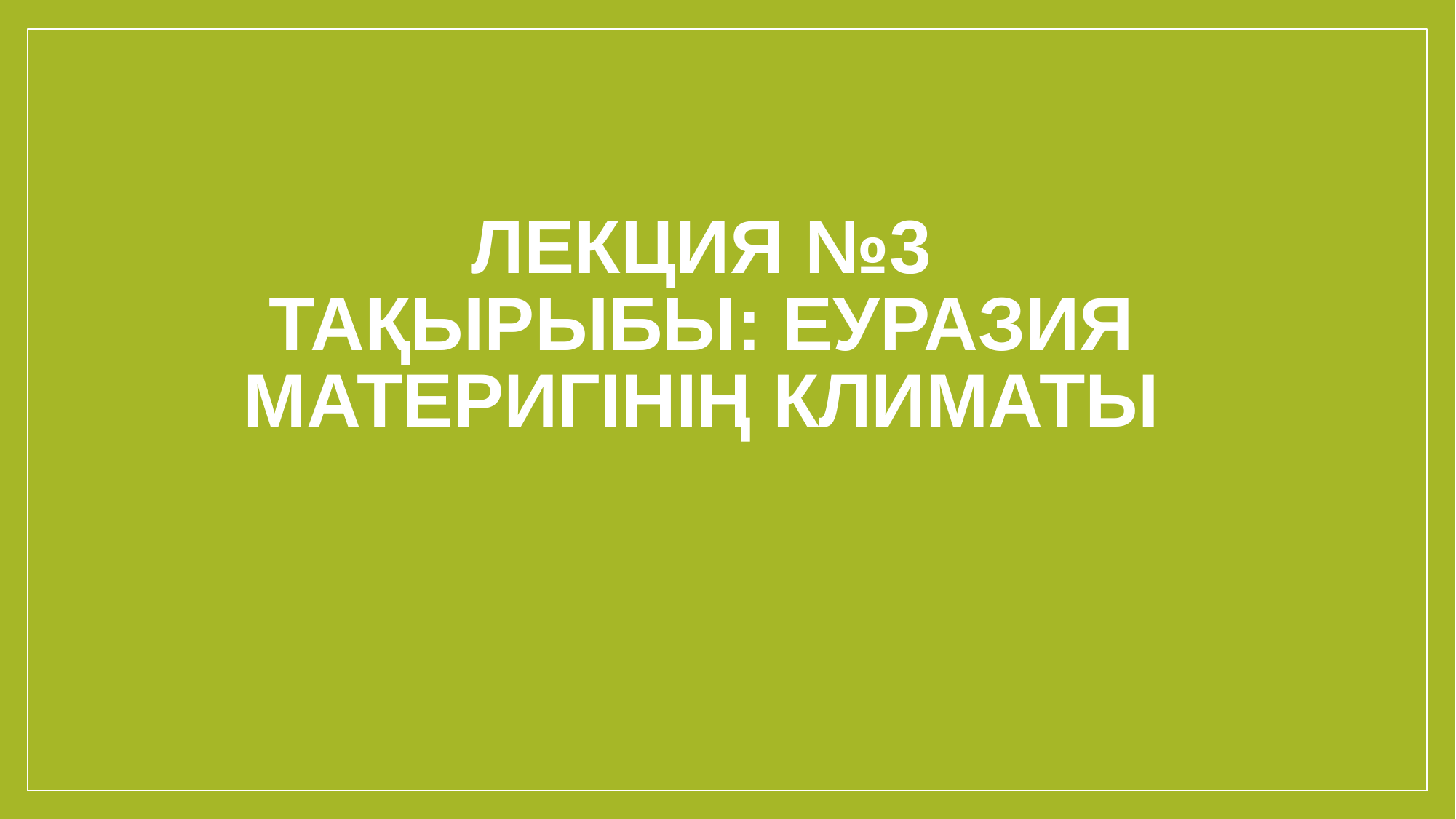

# Лекция №3 Тақырыбы: Еуразия материгінің климаты